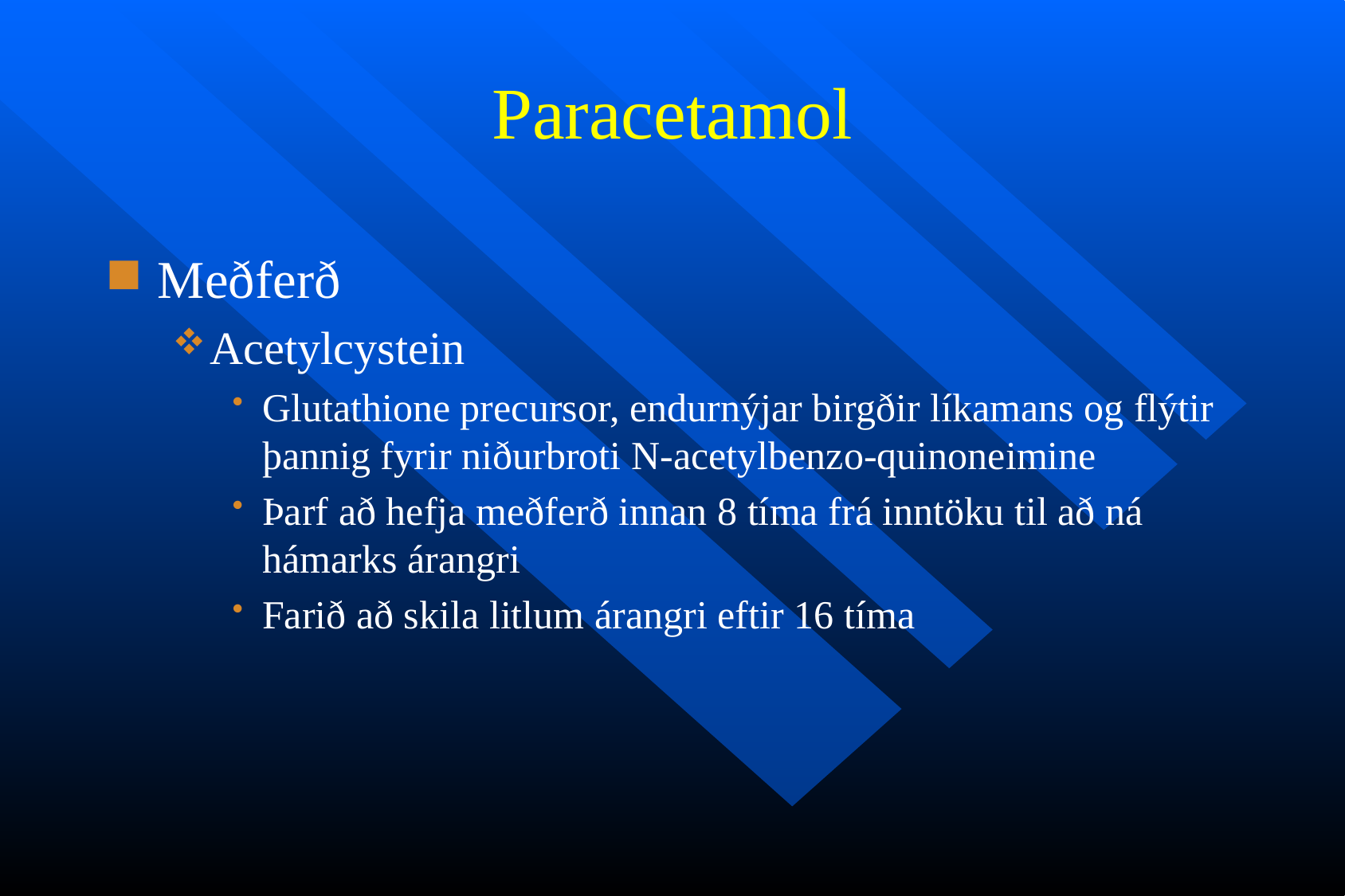

# Paracetamol
Meðferð
Acetylcystein
Glutathione precursor, endurnýjar birgðir líkamans og flýtir þannig fyrir niðurbroti N-acetylbenzo-quinoneimine
Þarf að hefja meðferð innan 8 tíma frá inntöku til að ná hámarks árangri
Farið að skila litlum árangri eftir 16 tíma